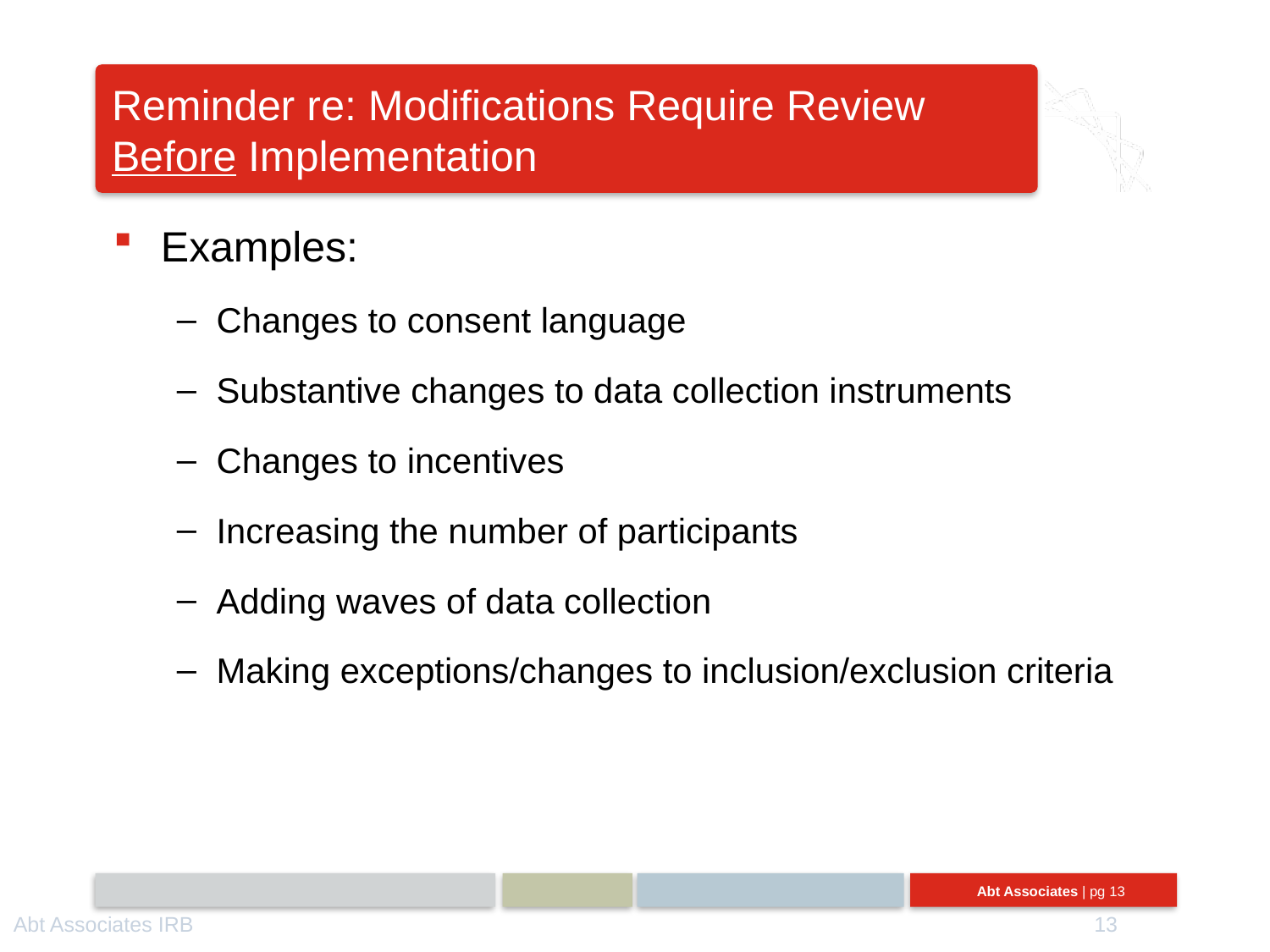

# Reminder re: Modifications Require Review Before Implementation
Examples:
Changes to consent language
Substantive changes to data collection instruments
Changes to incentives
Increasing the number of participants
Adding waves of data collection
Making exceptions/changes to inclusion/exclusion criteria
Abt Associates IRB
13